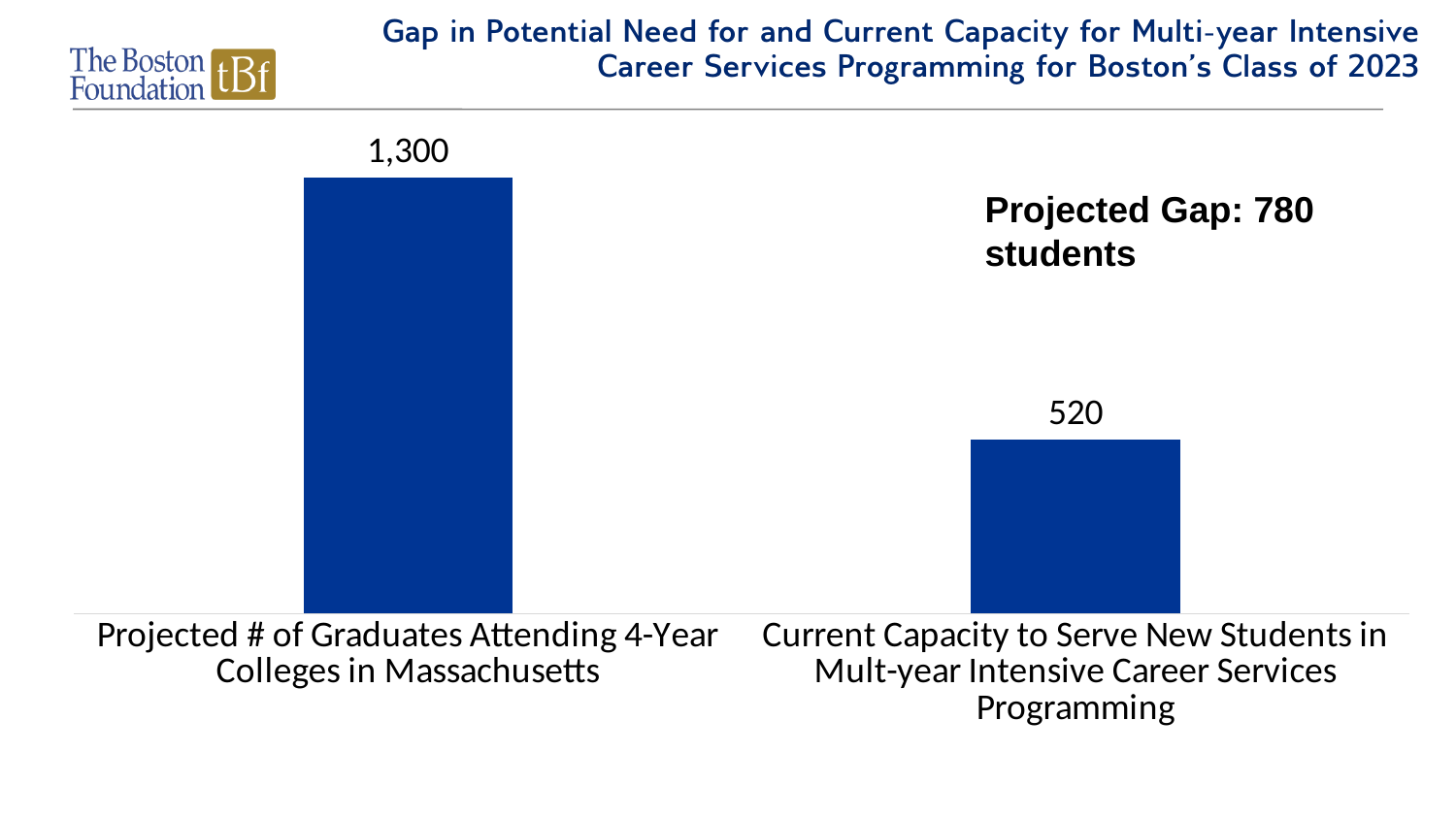

# Gap in Potential Need for and Current Capacity for Multi-year Intensive Career Services Programming for Boston’s Class of 2023

### Chart

| Category | # |
|---|---|
| Projected # of Graduates Attending 4-Year Colleges in Massachusetts | 1301.0 |
| Current Capacity to Serve New Students in Mult-year Intensive Career Services Programming | 520.0 |
Projected Gap: 780 students